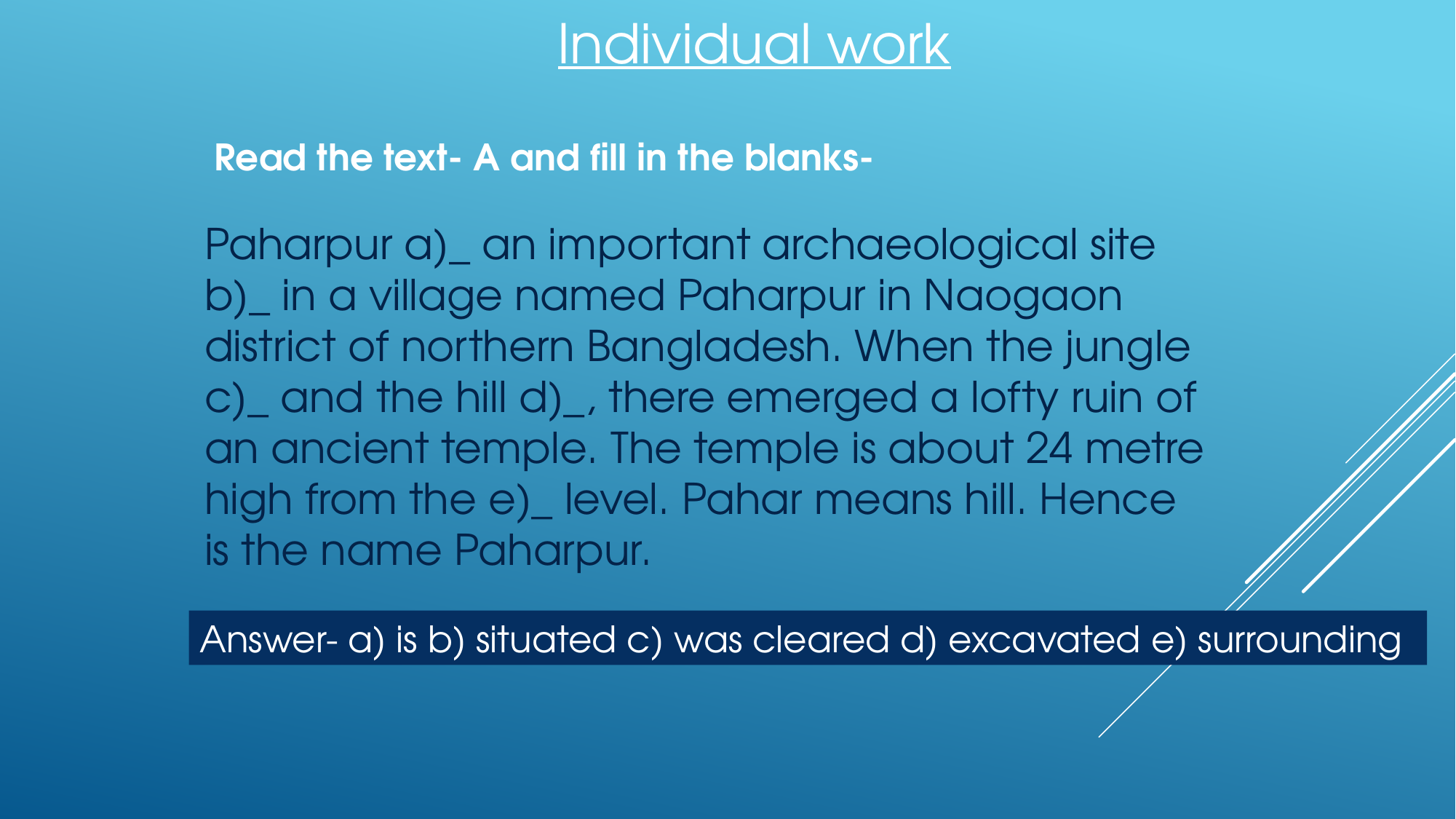

Individual work
 Read the text- A and fill in the blanks-
Paharpur a)_ an important archaeological site b)_ in a village named Paharpur in Naogaon district of northern Bangladesh. When the jungle c)_ and the hill d)_, there emerged a lofty ruin of an ancient temple. The temple is about 24 metre high from the e)_ level. Pahar means hill. Hence is the name Paharpur.
Answer- a) is b) situated c) was cleared d) excavated e) surrounding